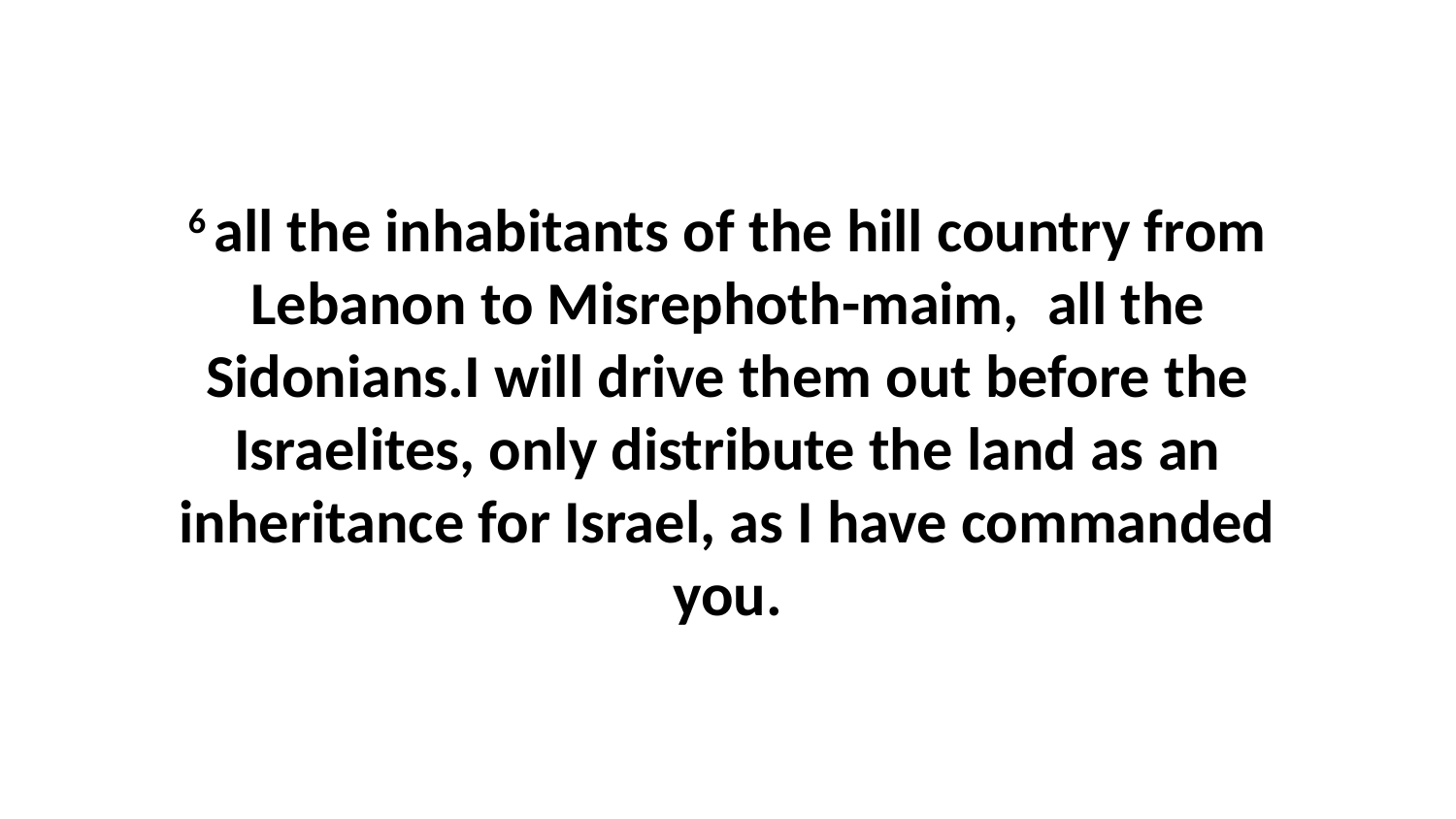

6 all the inhabitants of the hill country from Lebanon to Misrephoth-maim,  all the Sidonians.I will drive them out before the Israelites, only distribute the land as an inheritance for Israel, as I have commanded you.